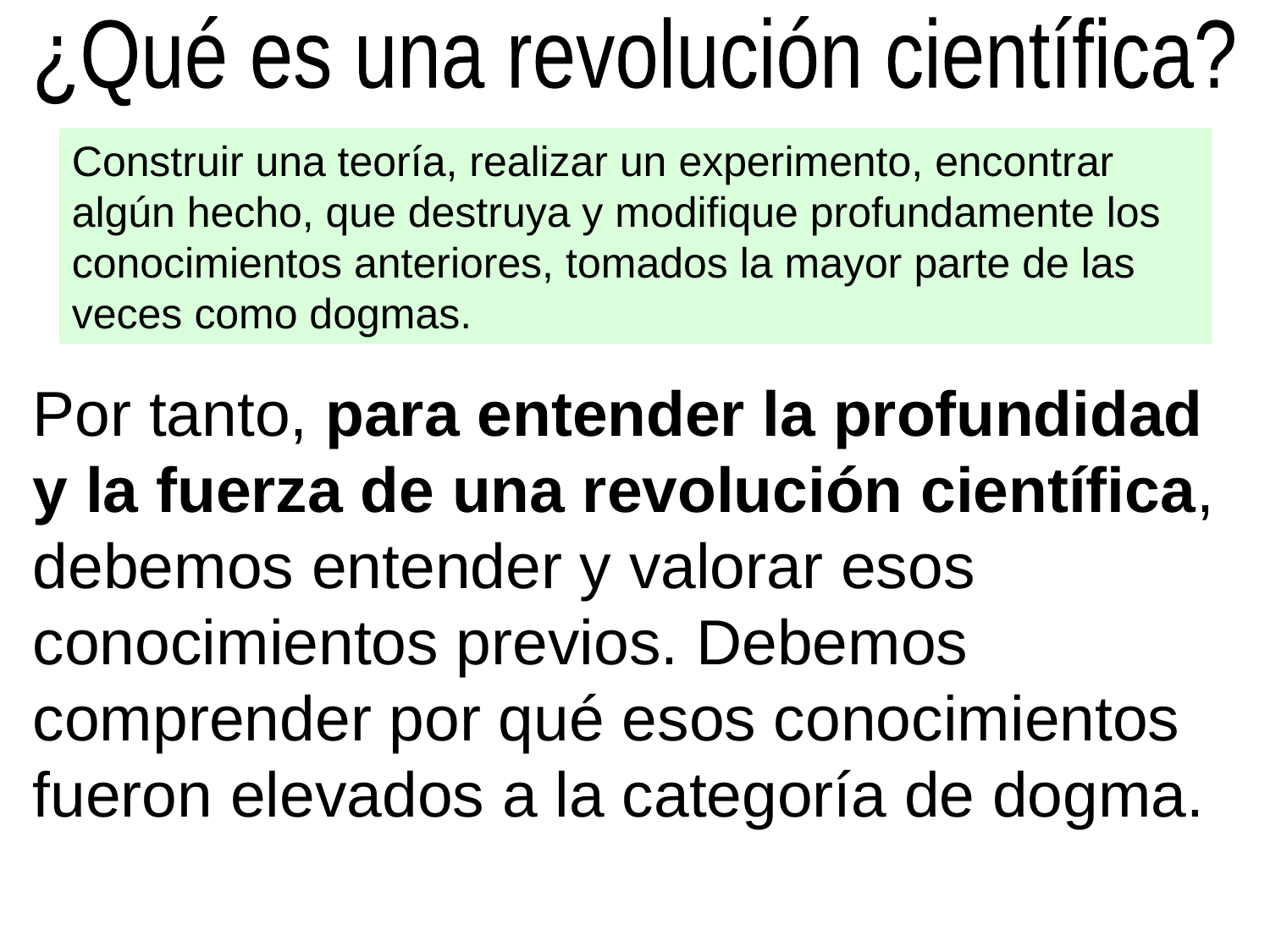

¿Qué es una revolución científica?
Construir una teoría, realizar un experimento, encontrar algún hecho, que destruya y modifique profundamente los conocimientos anteriores, tomados la mayor parte de las veces como dogmas.
Por tanto, para entender la profundidad y la fuerza de una revolución científica, debemos entender y valorar esos conocimientos previos. Debemos comprender por qué esos conocimientos fueron elevados a la categoría de dogma.